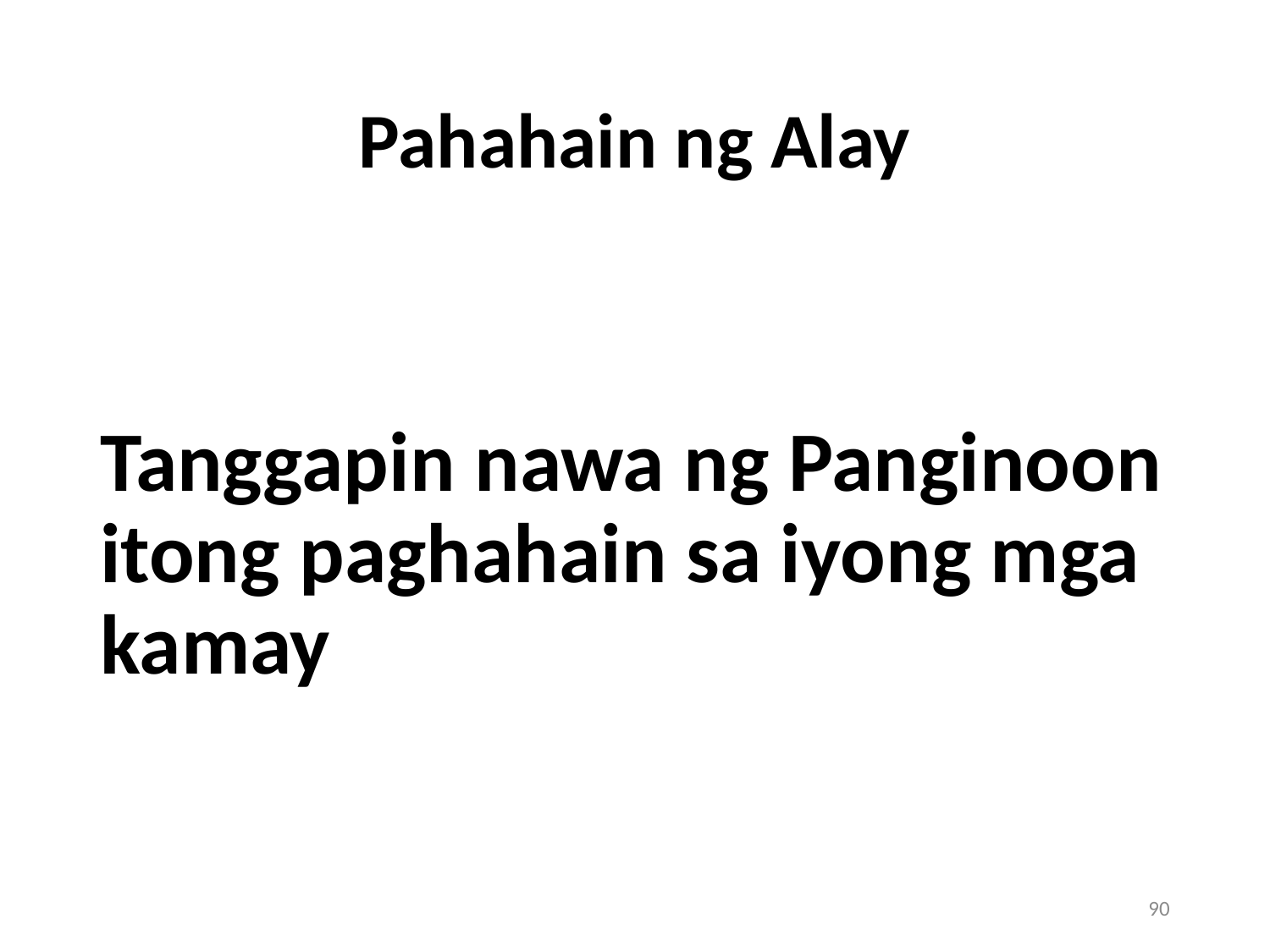

# Pahahain ng Alay
Tanggapin nawa ng Panginoon itong paghahain sa iyong mga kamay
90